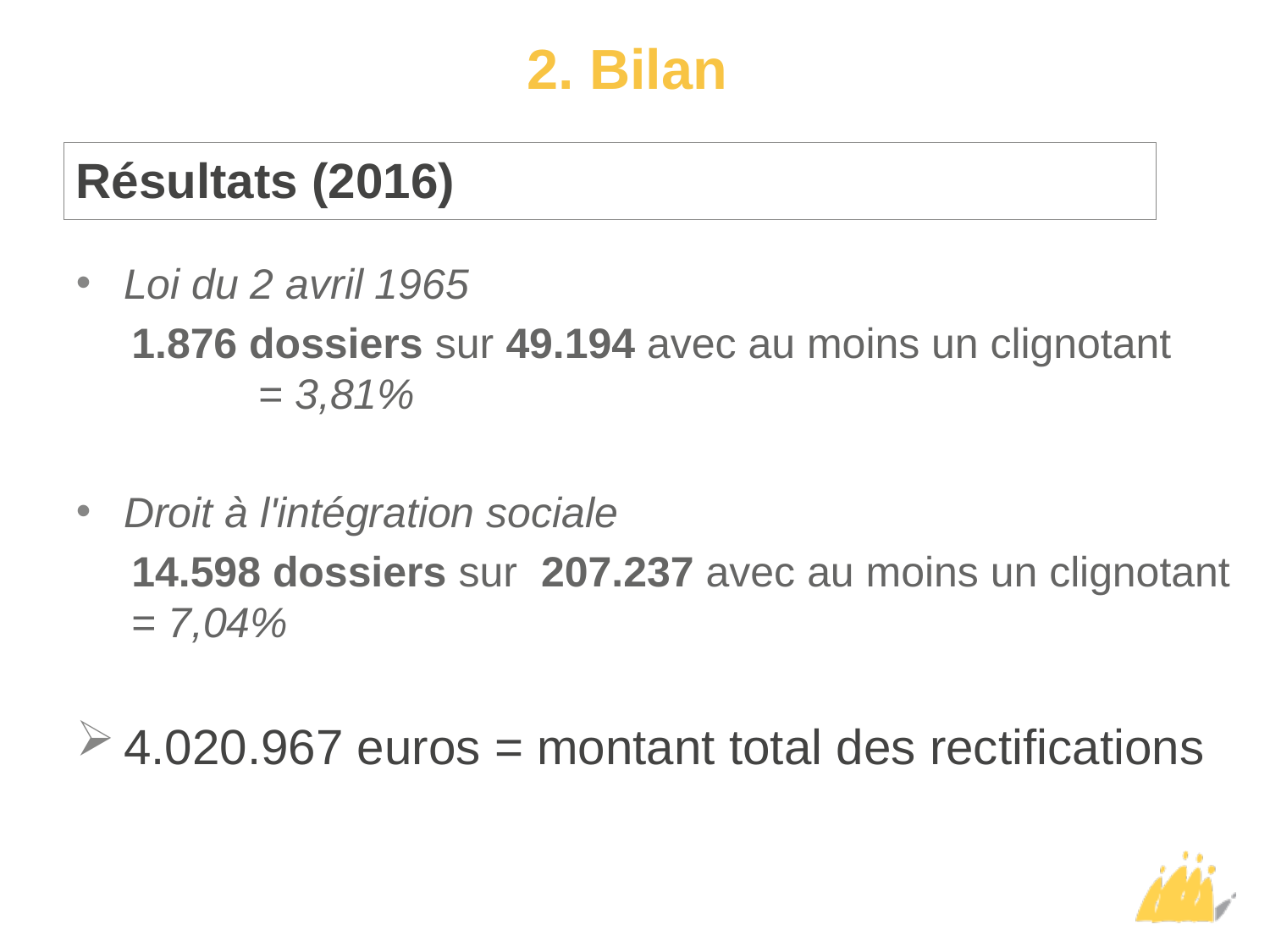

# 2. Bilan
Résultats (2016)
Loi du 2 avril 1965
1.876 dossiers sur 49.194 avec au moins un clignotant 	= 3,81%

Droit à l'intégration sociale
14.598 dossiers sur  207.237 avec au moins un clignotant = 7,04%

4.020.967 euros = montant total des rectifications